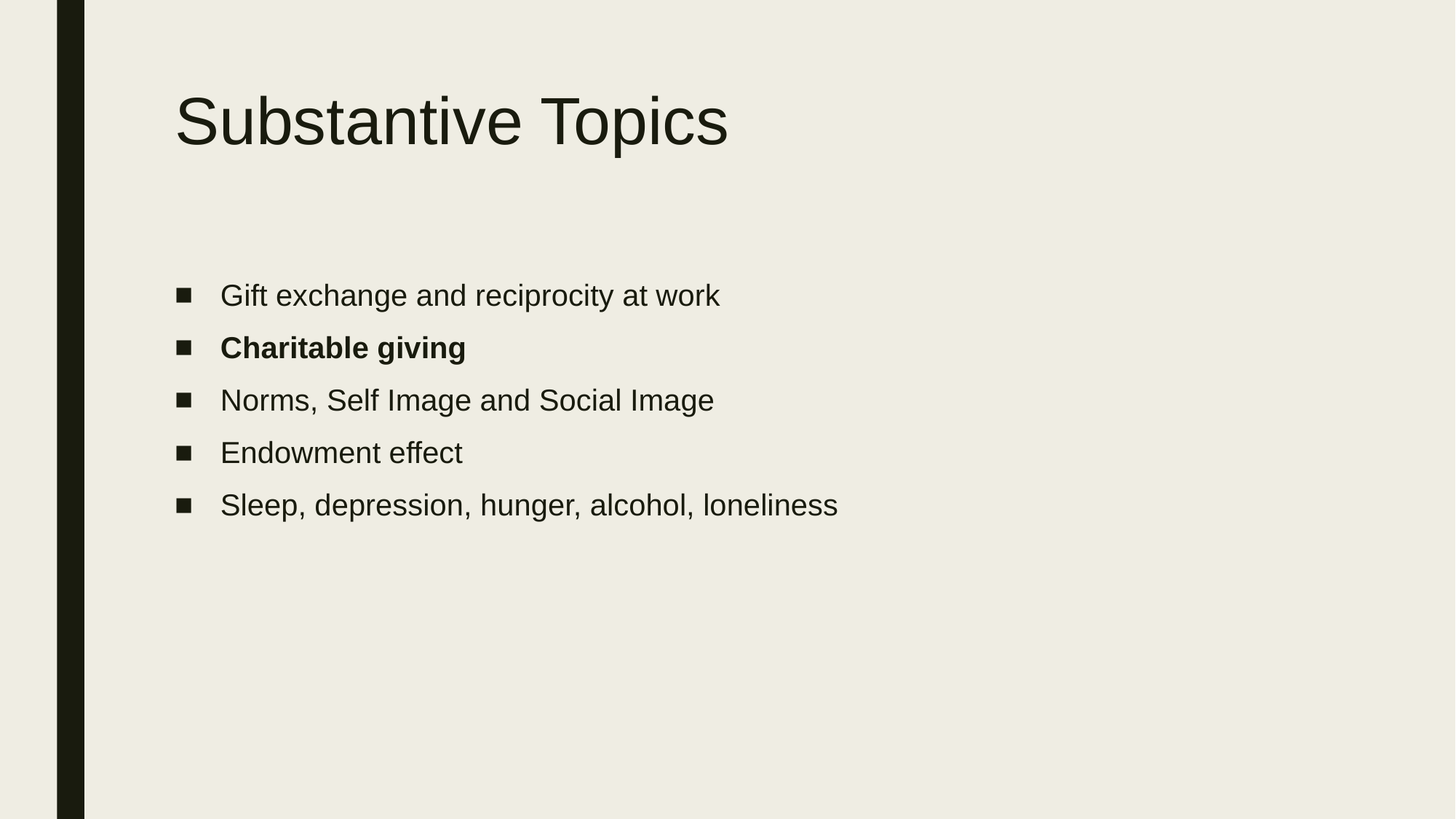

# Substantive Topics
Gift exchange and reciprocity at work
Charitable giving
Norms, Self Image and Social Image
Endowment effect
Sleep, depression, hunger, alcohol, loneliness